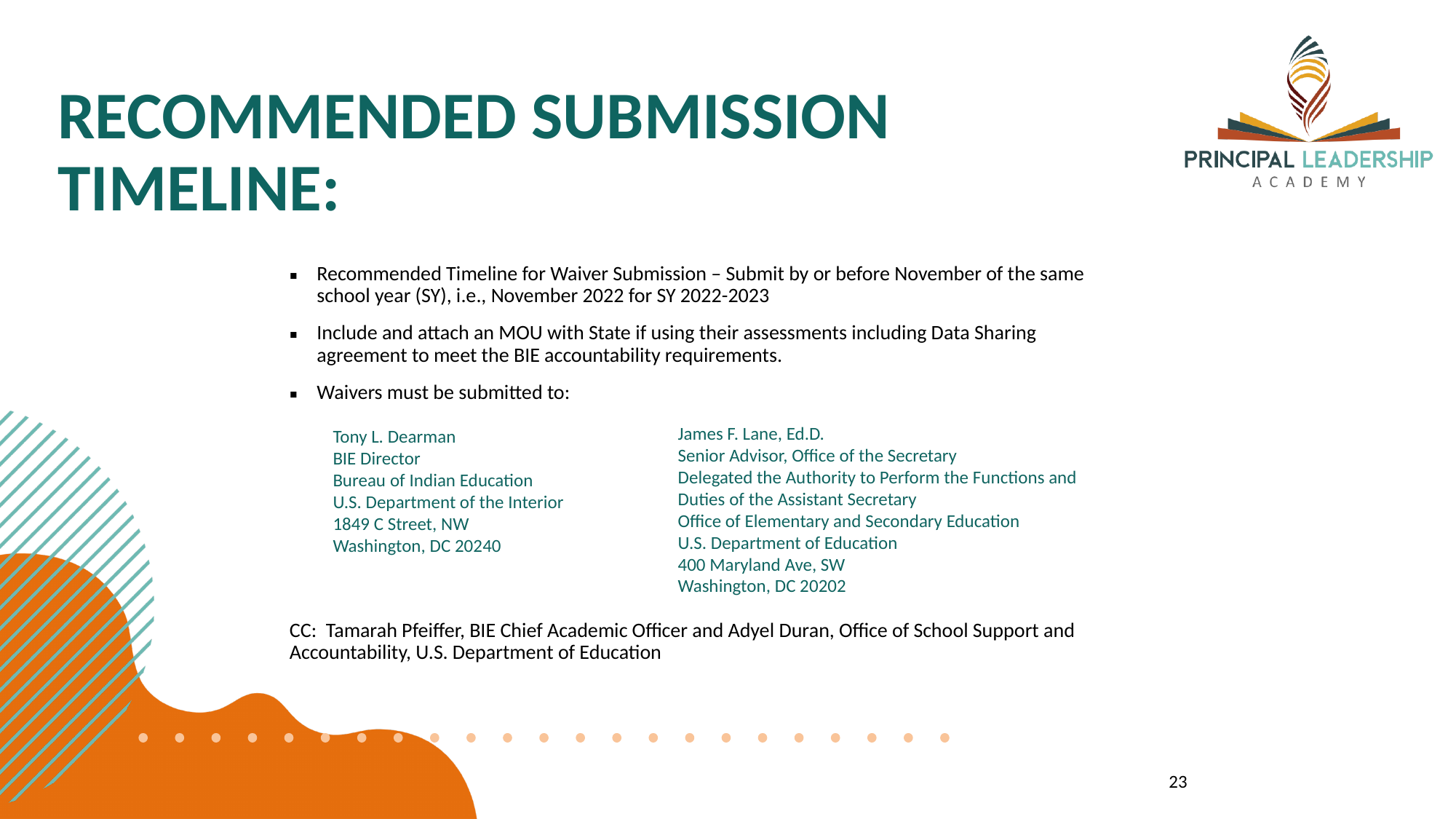

RECOMMENDED SUBMISSION TIMELINE:
Recommended Timeline for Waiver Submission – Submit by or before November of the same school year (SY), i.e., November 2022 for SY 2022-2023
Include and attach an MOU with State if using their assessments including Data Sharing agreement to meet the BIE accountability requirements.
Waivers must be submitted to:

CC:  Tamarah Pfeiffer, BIE Chief Academic Officer and Adyel Duran, Office of School Support and Accountability, U.S. Department of Education
James F. Lane, Ed.D.
Senior Advisor, Office of the Secretary
Delegated the Authority to Perform the Functions and Duties of the Assistant Secretary
Office of Elementary and Secondary Education
U.S. Department of Education
400 Maryland Ave, SW
Washington, DC 20202
Tony L. Dearman
BIE Director
Bureau of Indian Education
U.S. Department of the Interior
1849 C Street, NW
Washington, DC 20240
23